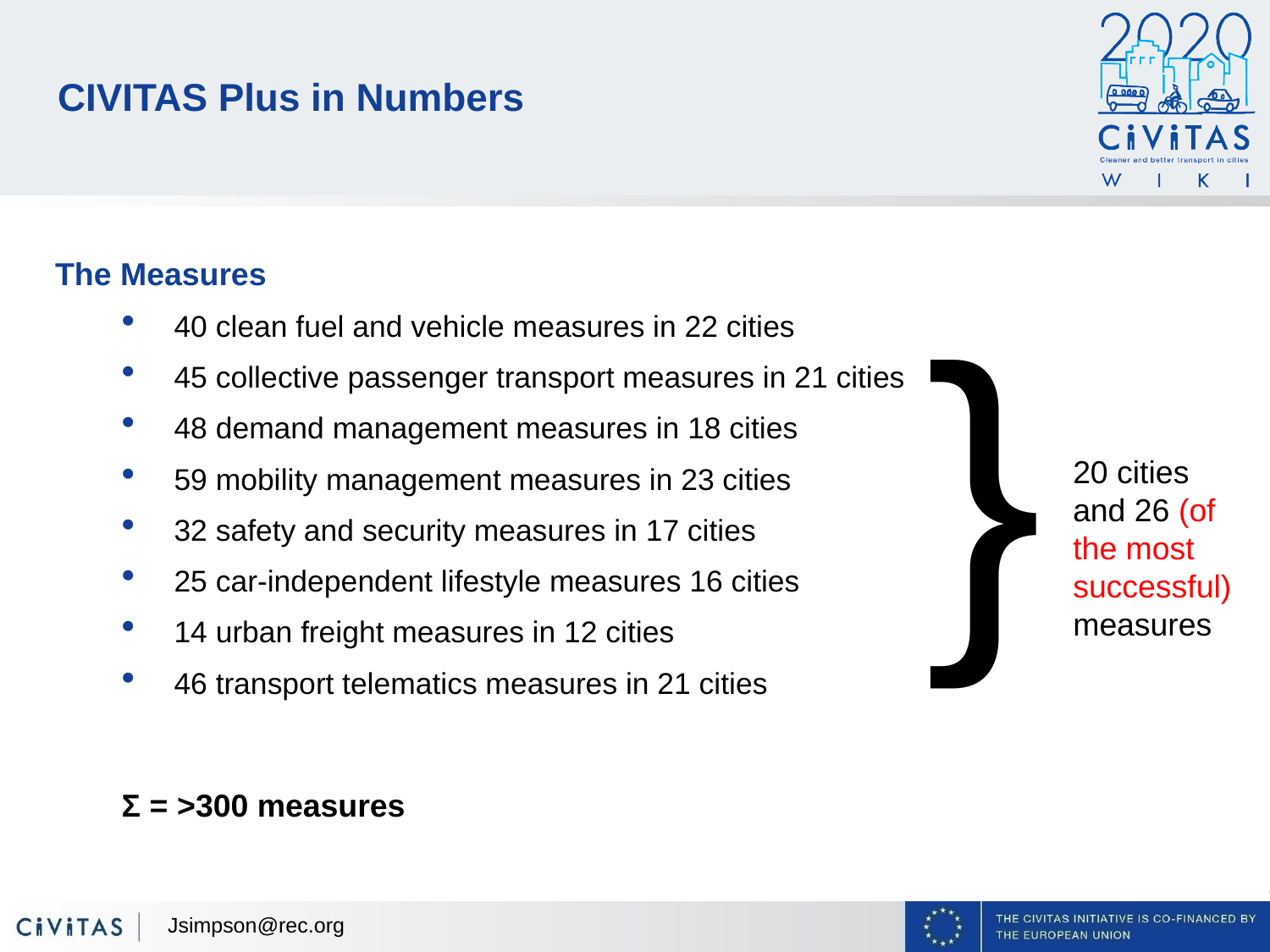

# CIVITAS Plus in Numbers
The Measures
40 clean fuel and vehicle measures in 22 cities
45 collective passenger transport measures in 21 cities
48 demand management measures in 18 cities
59 mobility management measures in 23 cities
32 safety and security measures in 17 cities
25 car-independent lifestyle measures 16 cities
14 urban freight measures in 12 cities
46 transport telematics measures in 21 cities
}
20 cities and 26 (of the most successful) measures
Σ = >300 measures
Jsimpson@rec.org